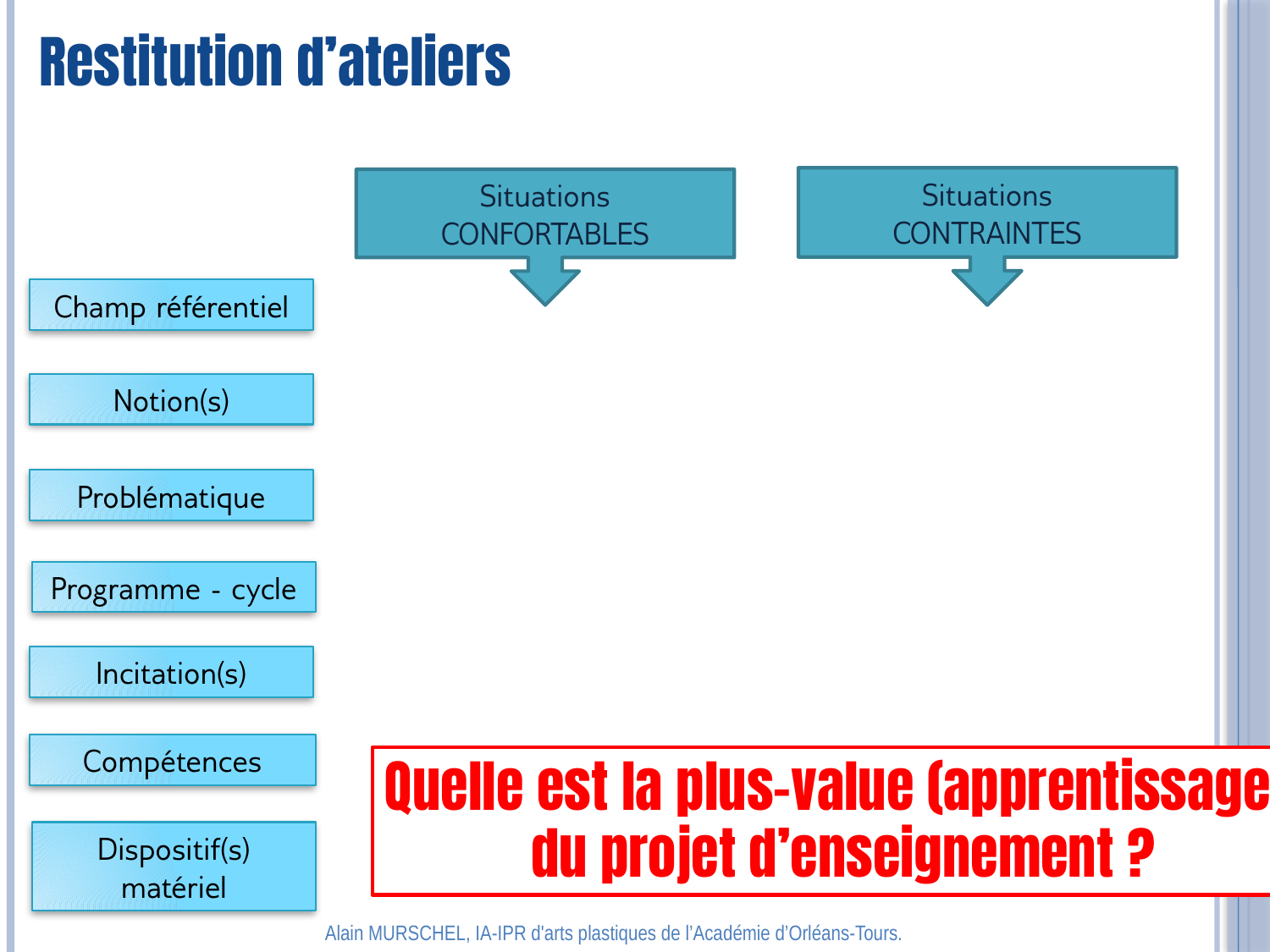

Restitution d’ateliers
Situations
CONTRAINTES
Situations
CONFORTABLES
Champ référentiel
Notion(s)
Problématique
Programme - cycle
Incitation(s)
Compétences
Quelle est la plus-value (apprentissage)
du projet d’enseignement ?
Dispositif(s) matériel
Alain MURSCHEL, IA-IPR d'arts plastiques de l’Académie d’Orléans-Tours.